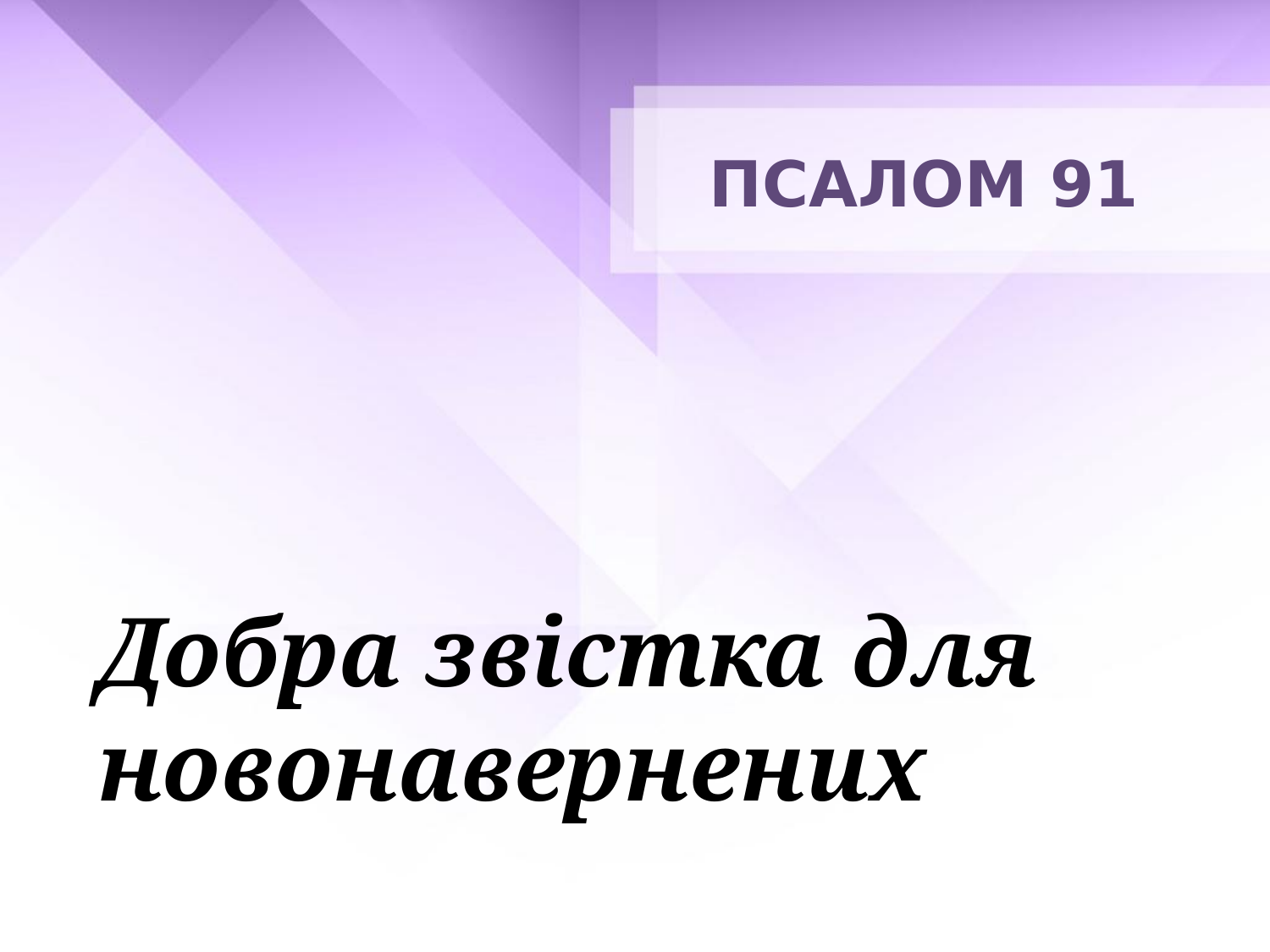

# ПСАЛОМ 91
Добра звістка для новонавернених